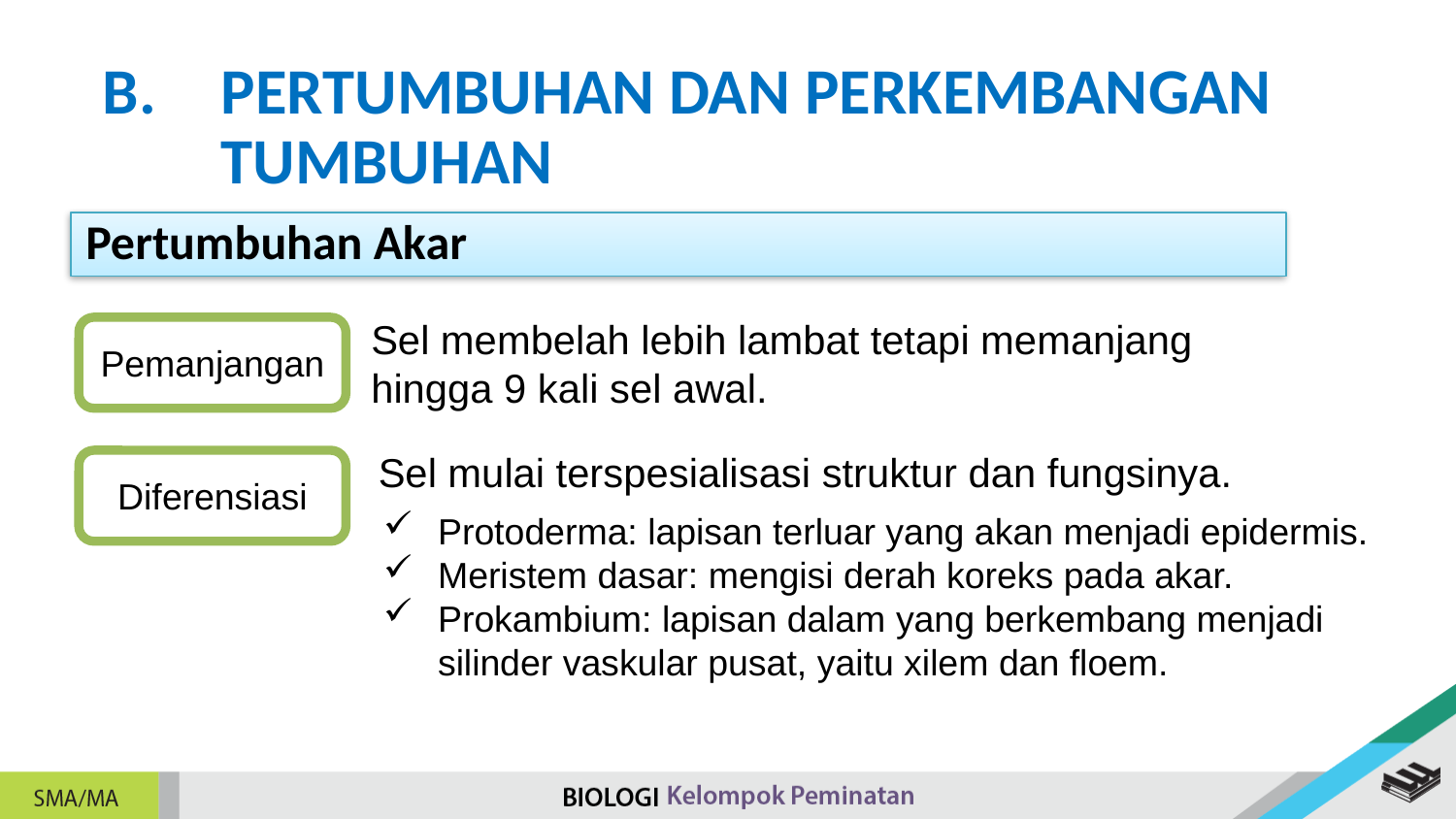

PERTUMBUHAN DAN PERKEMBANGAN TUMBUHAN
Pertumbuhan Akar
Sel membelah lebih lambat tetapi memanjang hingga 9 kali sel awal.
Pemanjangan
Sel mulai terspesialisasi struktur dan fungsinya.
Diferensiasi
Protoderma: lapisan terluar yang akan menjadi epidermis.
Meristem dasar: mengisi derah koreks pada akar.
Prokambium: lapisan dalam yang berkembang menjadi silinder vaskular pusat, yaitu xilem dan floem.